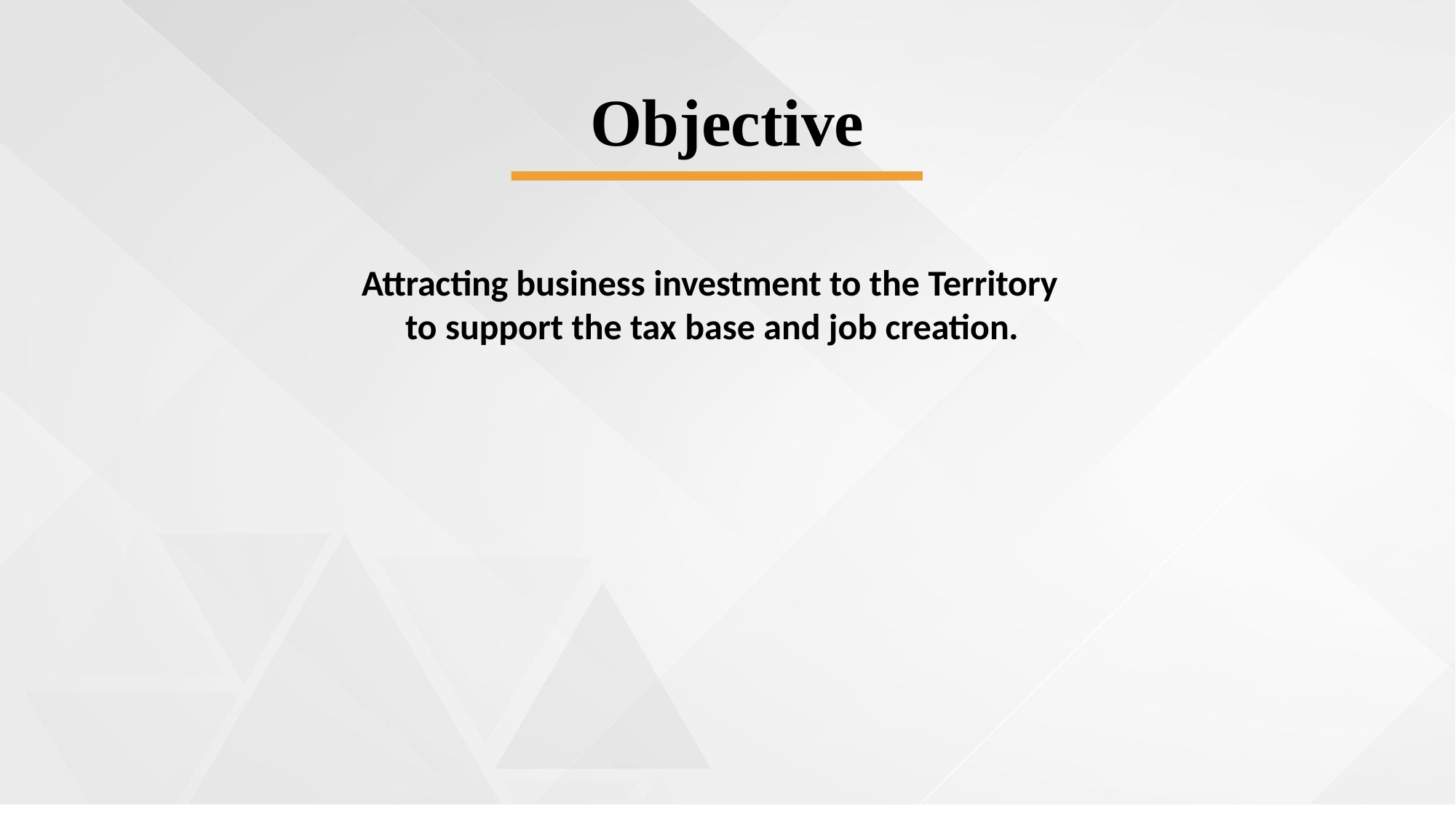

# Objective

Attracting business investment to the Territory to support the tax base and job creation.